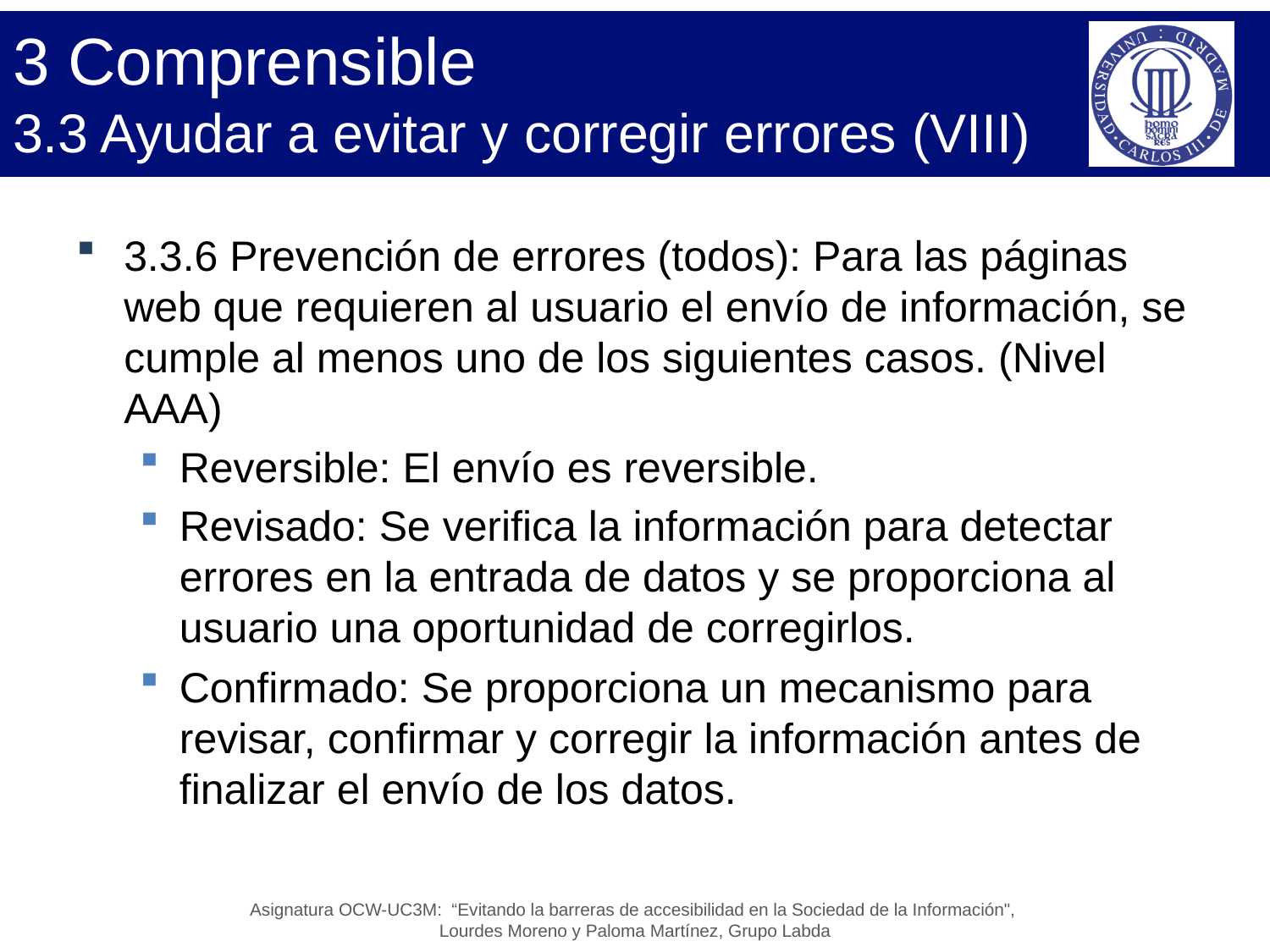

# 3 Comprensible 3.3 Ayudar a evitar y corregir errores (VIII)
3.3.6 Prevención de errores (todos): Para las páginas web que requieren al usuario el envío de información, se cumple al menos uno de los siguientes casos. (Nivel AAA)
Reversible: El envío es reversible.
Revisado: Se verifica la información para detectar errores en la entrada de datos y se proporciona al usuario una oportunidad de corregirlos.
Confirmado: Se proporciona un mecanismo para revisar, confirmar y corregir la información antes de finalizar el envío de los datos.
Asignatura OCW-UC3M:  “Evitando la barreras de accesibilidad en la Sociedad de la Información",
Lourdes Moreno y Paloma Martínez, Grupo Labda